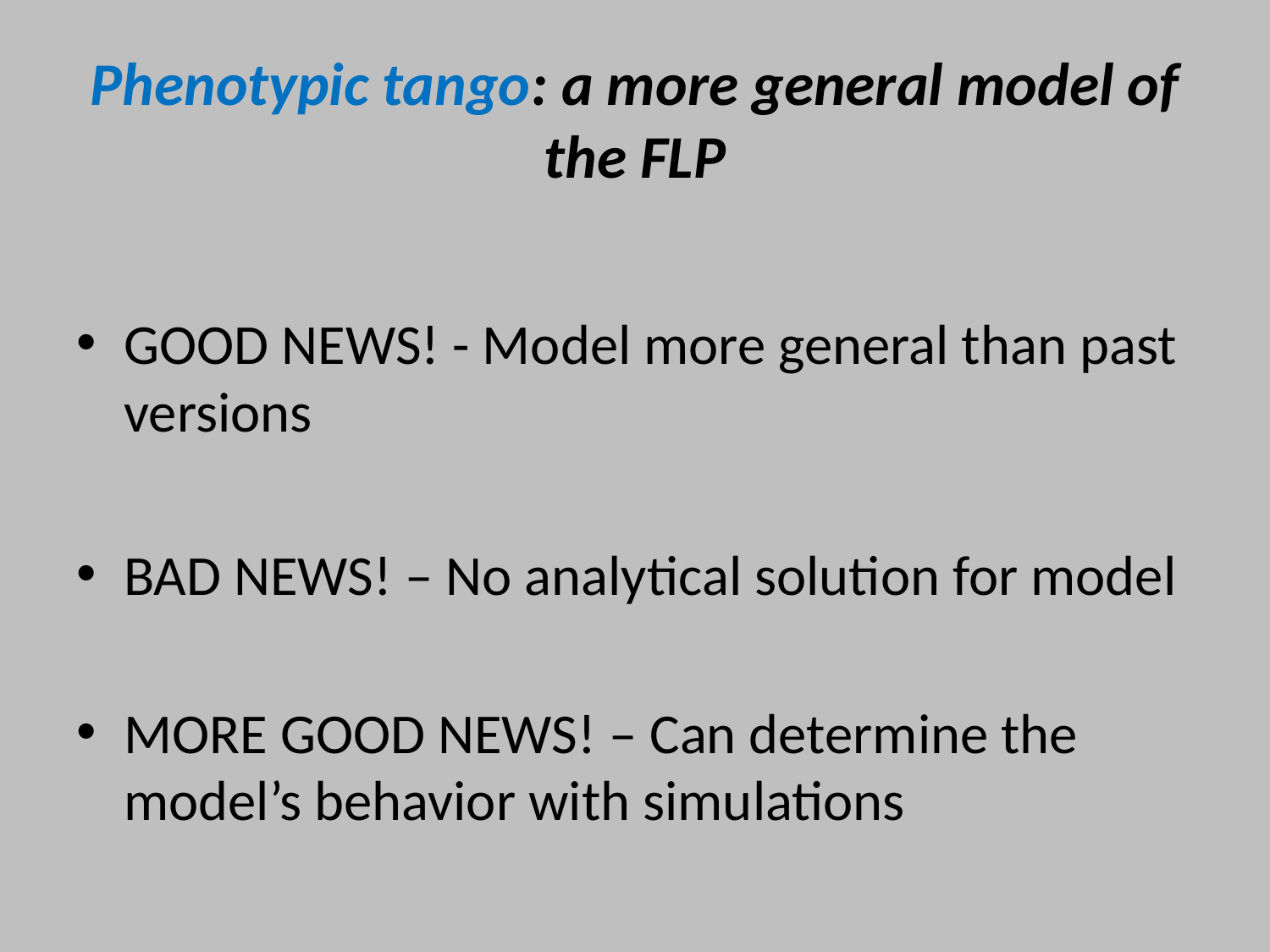

# Phenotypic tango: a more general model of the FLP

GOOD NEWS! - Model more general than past versions

BAD NEWS! – No analytical solution for model

MORE GOOD NEWS! – Can determine the 	model’s behavior with simulations